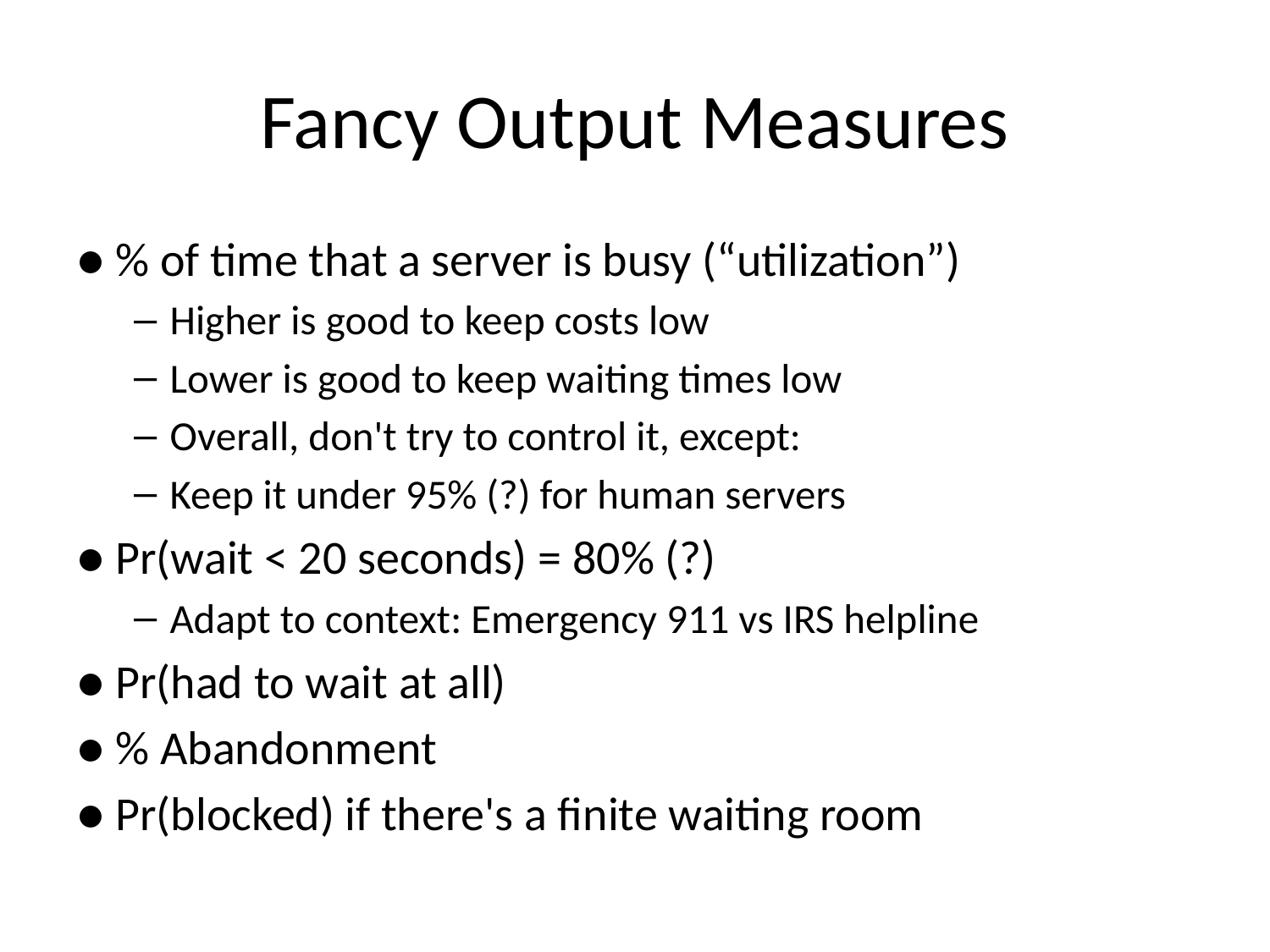

# Fancy Output Measures
● % of time that a server is busy (“utilization”)
Higher is good to keep costs low
Lower is good to keep waiting times low
Overall, don't try to control it, except:
Keep it under 95% (?) for human servers
● Pr(wait < 20 seconds) = 80% (?)
Adapt to context: Emergency 911 vs IRS helpline
● Pr(had to wait at all)
● % Abandonment
● Pr(blocked) if there's a finite waiting room